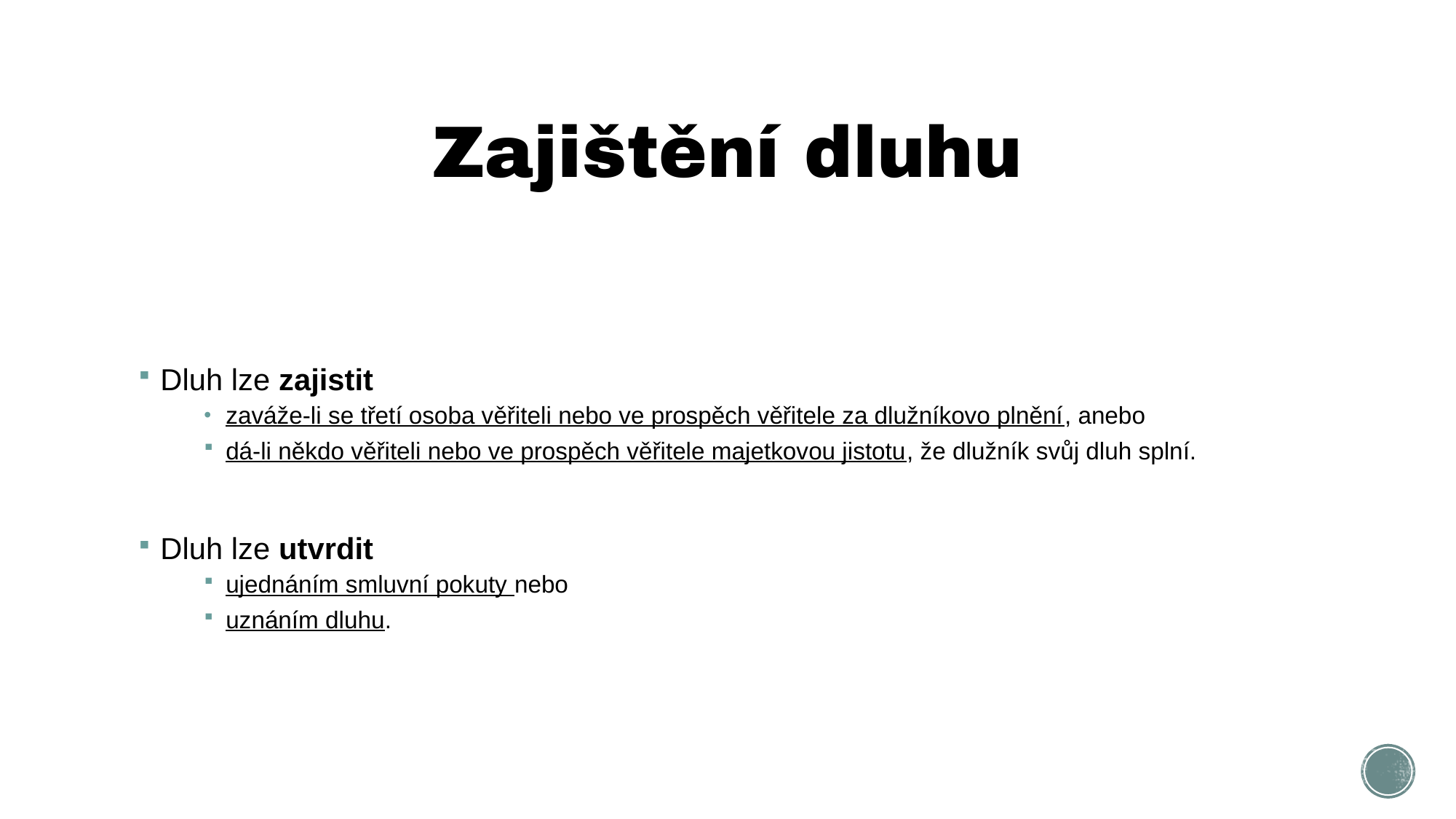

# Zajištění dluhu

Dluh lze zajistit
zaváže-li se třetí osoba věřiteli nebo ve prospěch věřitele za dlužníkovo plnění, anebo
dá-li někdo věřiteli nebo ve prospěch věřitele majetkovou jistotu, že dlužník svůj dluh splní.

Dluh lze utvrdit
ujednáním smluvní pokuty nebo
uznáním dluhu.